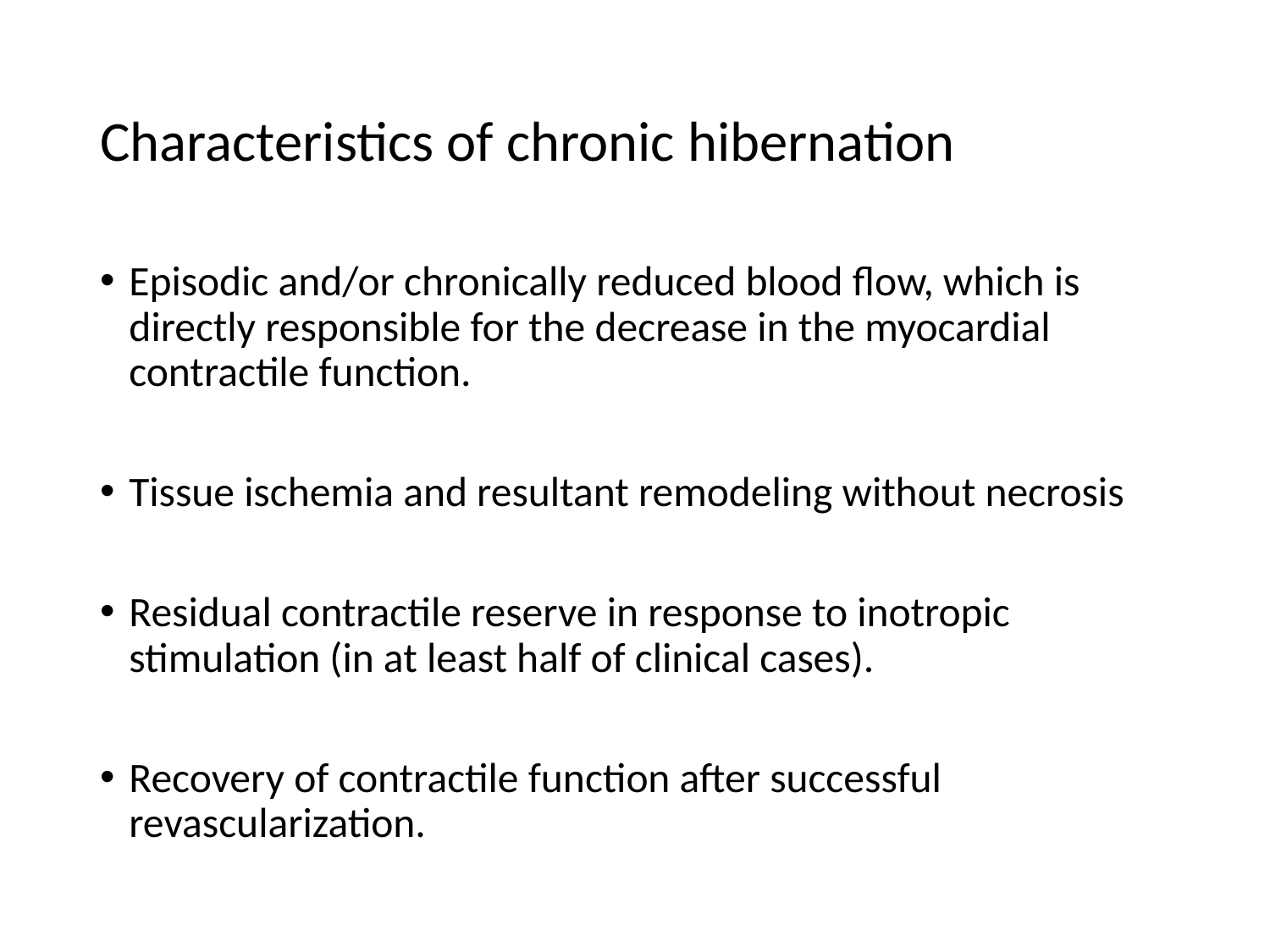

# Characteristics of chronic hibernation
Episodic and/or chronically reduced blood flow, which is directly responsible for the decrease in the myocardial contractile function.

Tissue ischemia and resultant remodeling without necrosis

Residual contractile reserve in response to inotropic stimulation (in at least half of clinical cases).

Recovery of contractile function after successful revascularization.